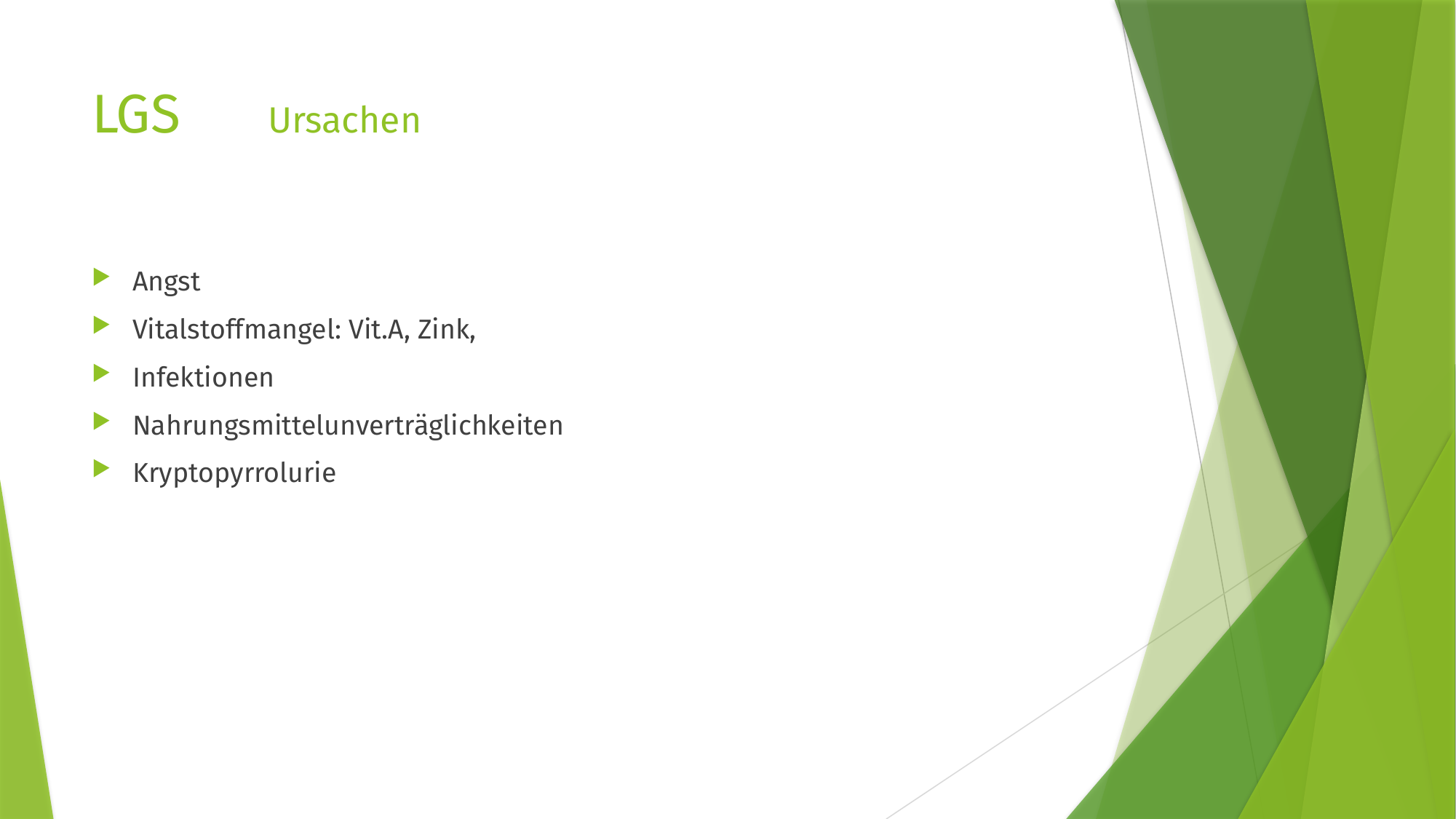

# LGS      Ursachen
Angst
Vitalstoffmangel: Vit.A, Zink,
Infektionen
Nahrungsmittelunverträglichkeiten
Kryptopyrrolurie